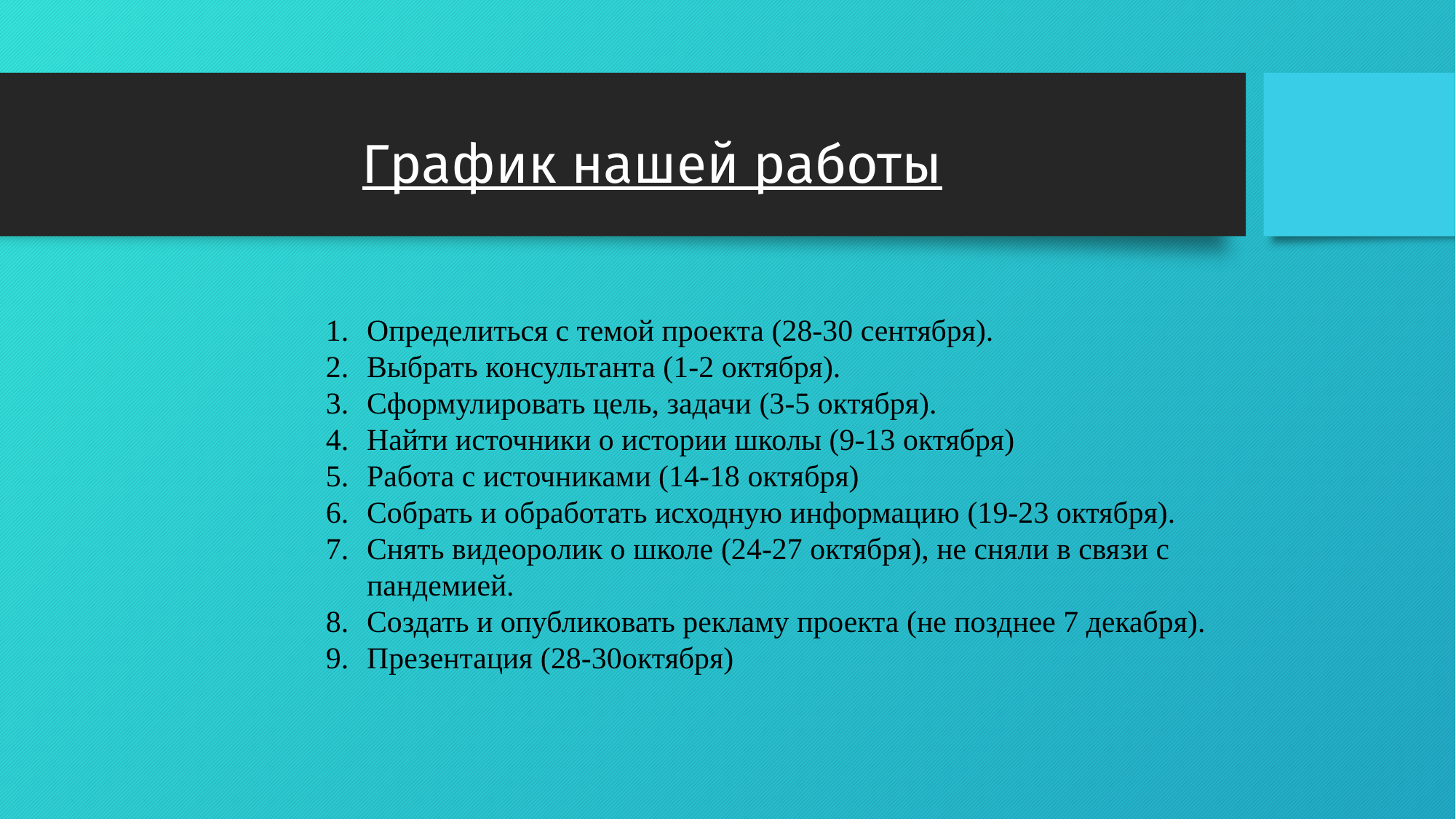

График нашей работы
Определиться с темой проекта (28-30 сентября).
Выбрать консультанта (1-2 октября).
Сформулировать цель, задачи (3-5 октября).
Найти источники о истории школы (9-13 октября)
Работа с источниками (14-18 октября)
Собрать и обработать исходную информацию (19-23 октября).
Снять видеоролик о школе (24-27 октября), не сняли в связи с пандемией.
Создать и опубликовать рекламу проекта (не позднее 7 декабря).
Презентация (28-30октября)